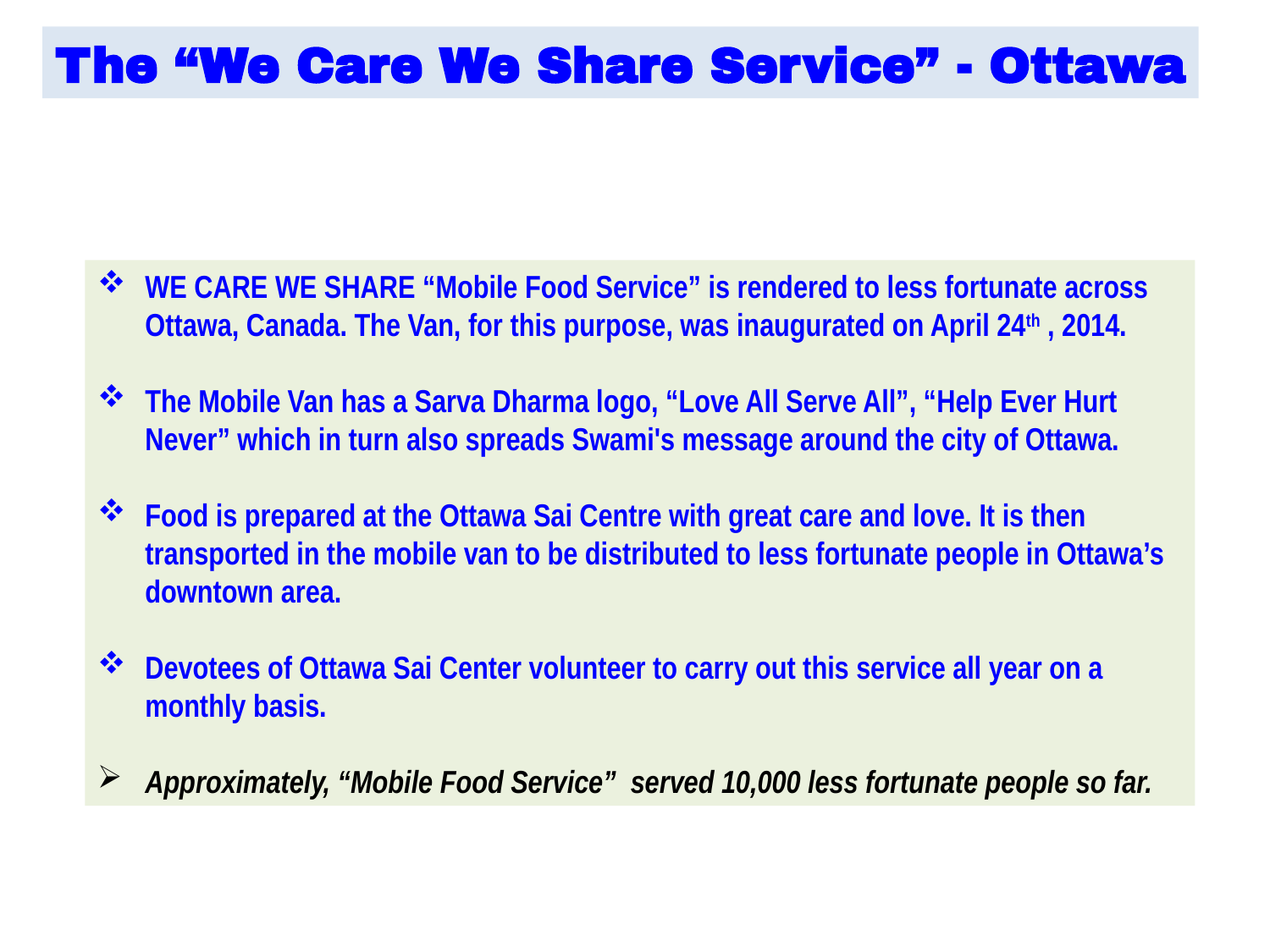

The “We Care We Share Service” - Ottawa
WE CARE WE SHARE “Mobile Food Service” is rendered to less fortunate across Ottawa, Canada. The Van, for this purpose, was inaugurated on April 24th , 2014.

The Mobile Van has a Sarva Dharma logo, “Love All Serve All”, “Help Ever Hurt Never” which in turn also spreads Swami's message around the city of Ottawa.

Food is prepared at the Ottawa Sai Centre with great care and love. It is then transported in the mobile van to be distributed to less fortunate people in Ottawa’s downtown area.

Devotees of Ottawa Sai Center volunteer to carry out this service all year on a monthly basis.

Approximately, “Mobile Food Service”  served 10,000 less fortunate people so far.